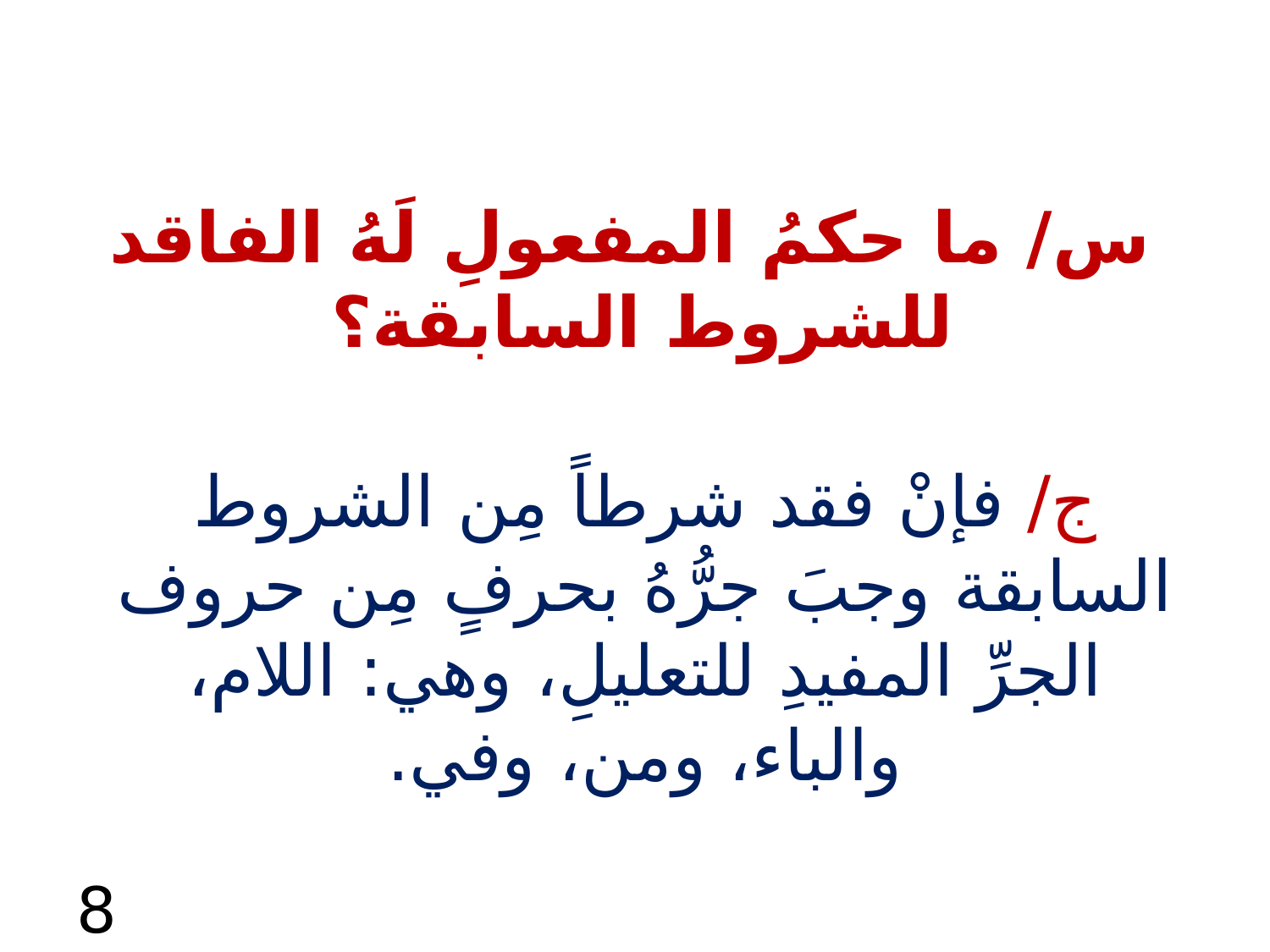

س/ ما حكمُ المفعولِ لَهُ الفاقد للشروط السابقة؟
ج/ فإنْ فقد شرطاً مِن الشروط السابقة وجبَ جرُّهُ بحرفٍ مِن حروف الجرِّ المفيدِ للتعليلِ، وهي: اللام، والباء، ومن، وفي.

8